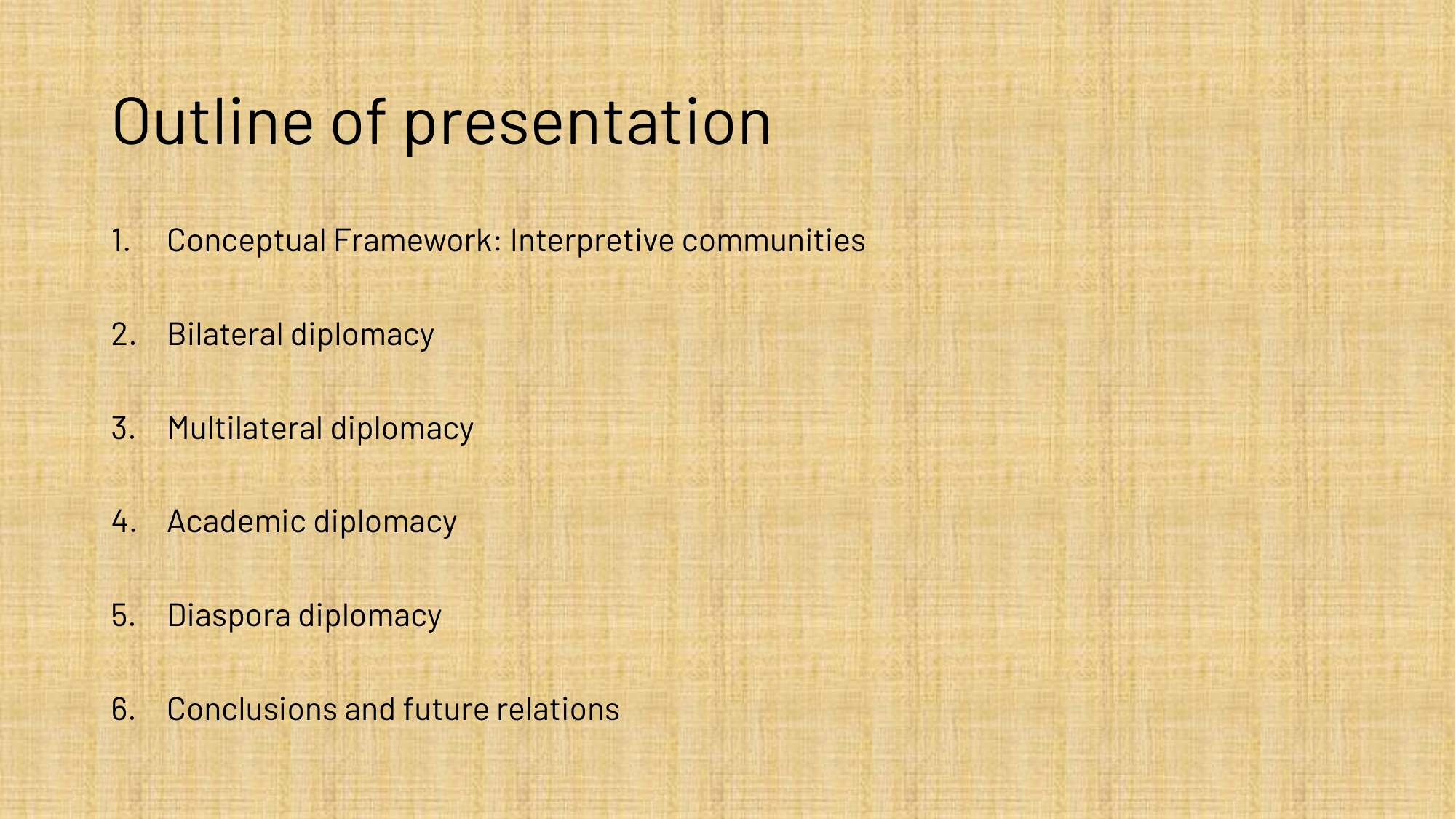

# Outline of presentation
Conceptual Framework: Interpretive communities

Bilateral diplomacy

Multilateral diplomacy

Academic diplomacy

Diaspora diplomacy

Conclusions and future relations